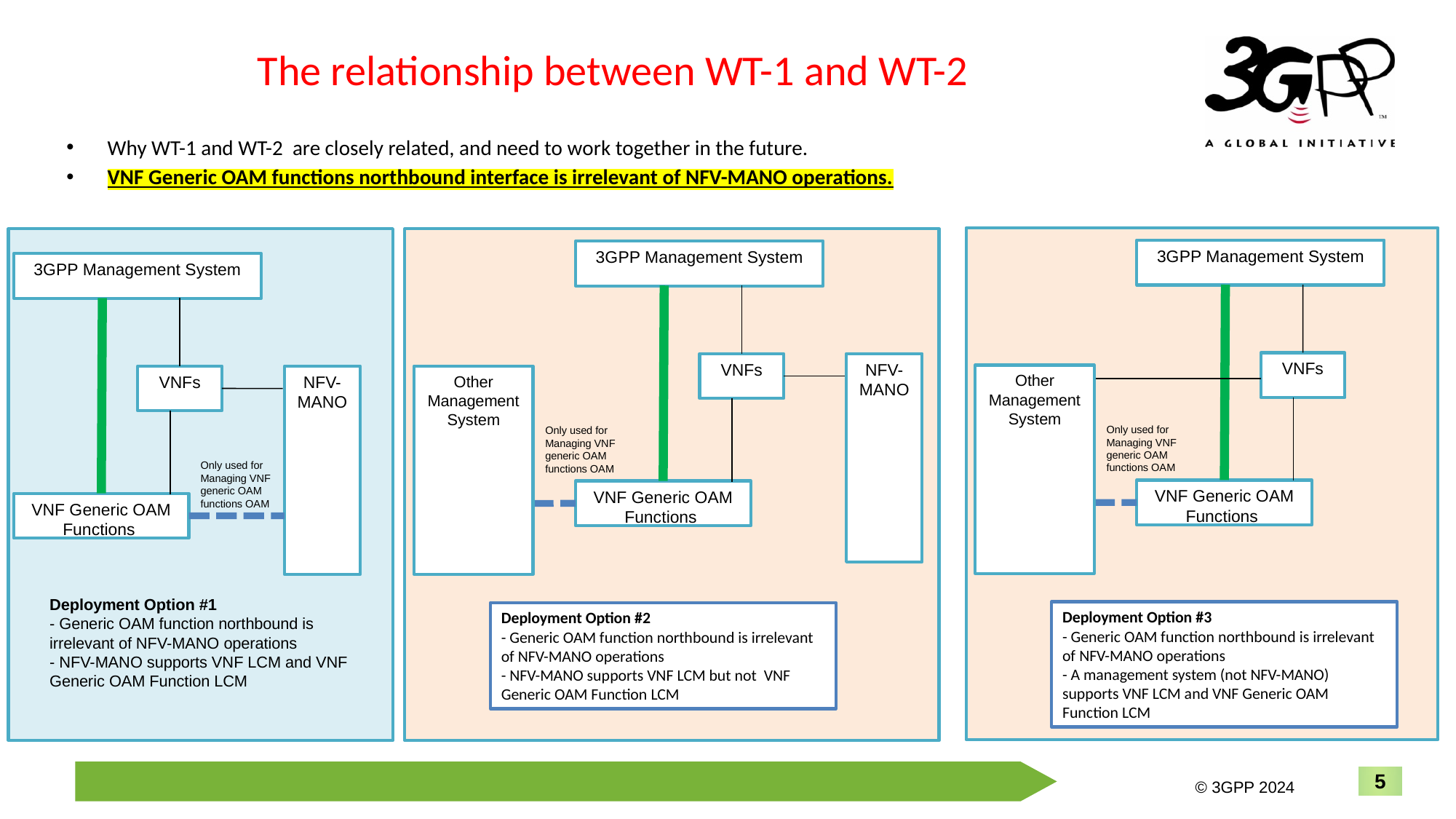

# The relationship between WT-1 and WT-2
Why WT-1 and WT-2  are closely related, and need to work together in the future.
VNF Generic OAM functions northbound interface is irrelevant of NFV-MANO operations.

3GPP Management System
3GPP Management System
3GPP Management System
VNFs
VNFs
NFV- MANO
Other Management System
VNFs
NFV- MANO
Other Management System
Only used for Managing VNF generic OAM functions OAM
Only used for Managing VNF generic OAM functions OAM
Only used for Managing VNF generic OAM functions OAM
VNF Generic OAM Functions
VNF Generic OAM Functions
VNF Generic OAM Functions
Deployment Option #1
- Generic OAM function northbound is irrelevant of NFV-MANO operations
- NFV-MANO supports VNF LCM and VNF Generic OAM Function LCM
Deployment Option #3
- Generic OAM function northbound is irrelevant of NFV-MANO operations
- A management system (not NFV-MANO) supports VNF LCM and VNF Generic OAM Function LCM
Deployment Option #2
- Generic OAM function northbound is irrelevant of NFV-MANO operations
- NFV-MANO supports VNF LCM but not  VNF Generic OAM Function LCM